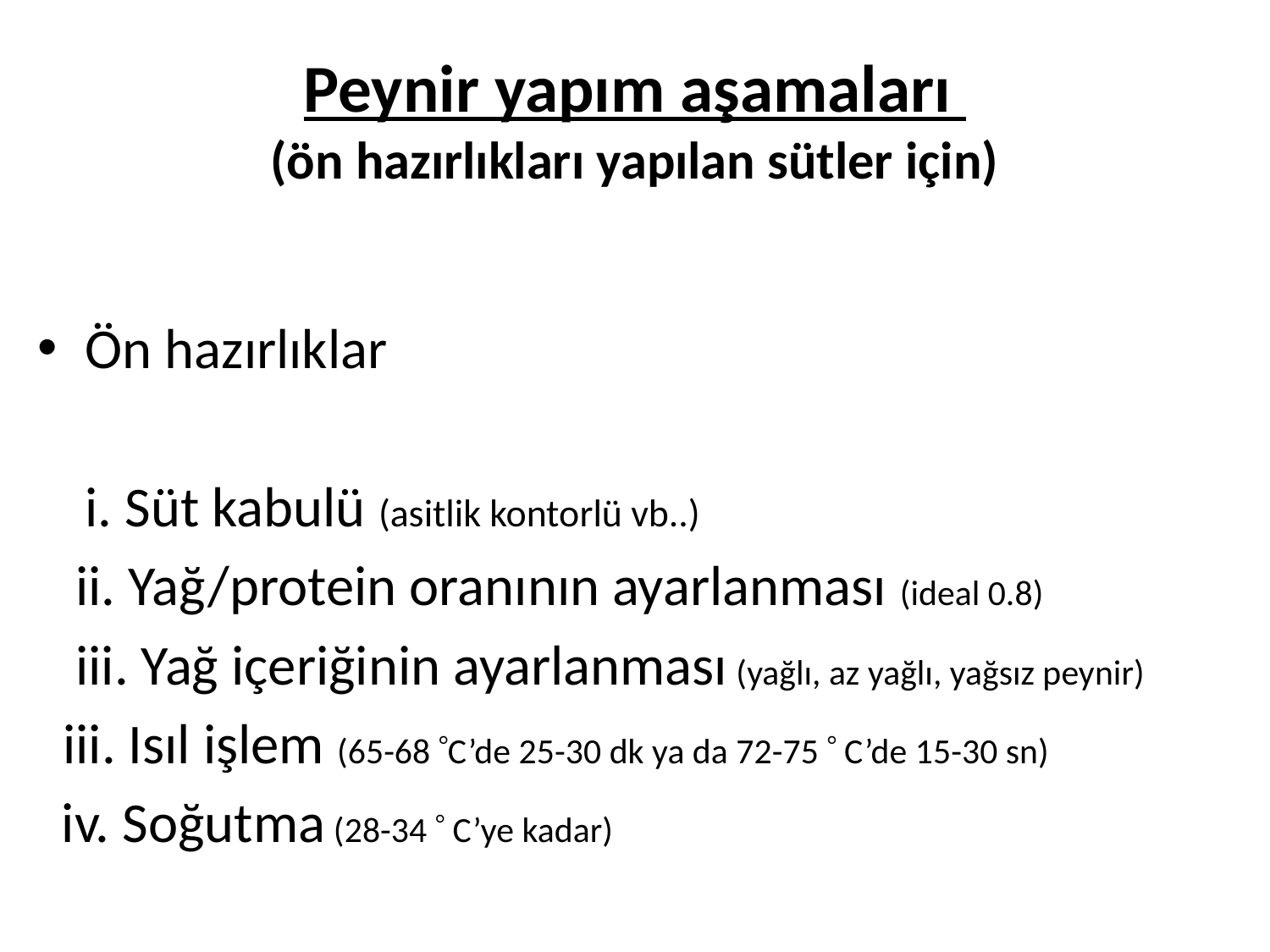

# Peynir yapım aşamaları (ön hazırlıkları yapılan sütler için)
Ön hazırlıklar

	i. Süt kabulü (asitlik kontorlü vb..)
   ii. Yağ/protein oranının ayarlanması (ideal 0.8)
   iii. Yağ içeriğinin ayarlanması (yağlı, az yağlı, yağsız peynir)
  iii. Isıl işlem (65-68 °C’de 25-30 dk ya da 72-75 ° C’de 15-30 sn)
   iv. Soğutma (28-34 ° C’ye kadar)